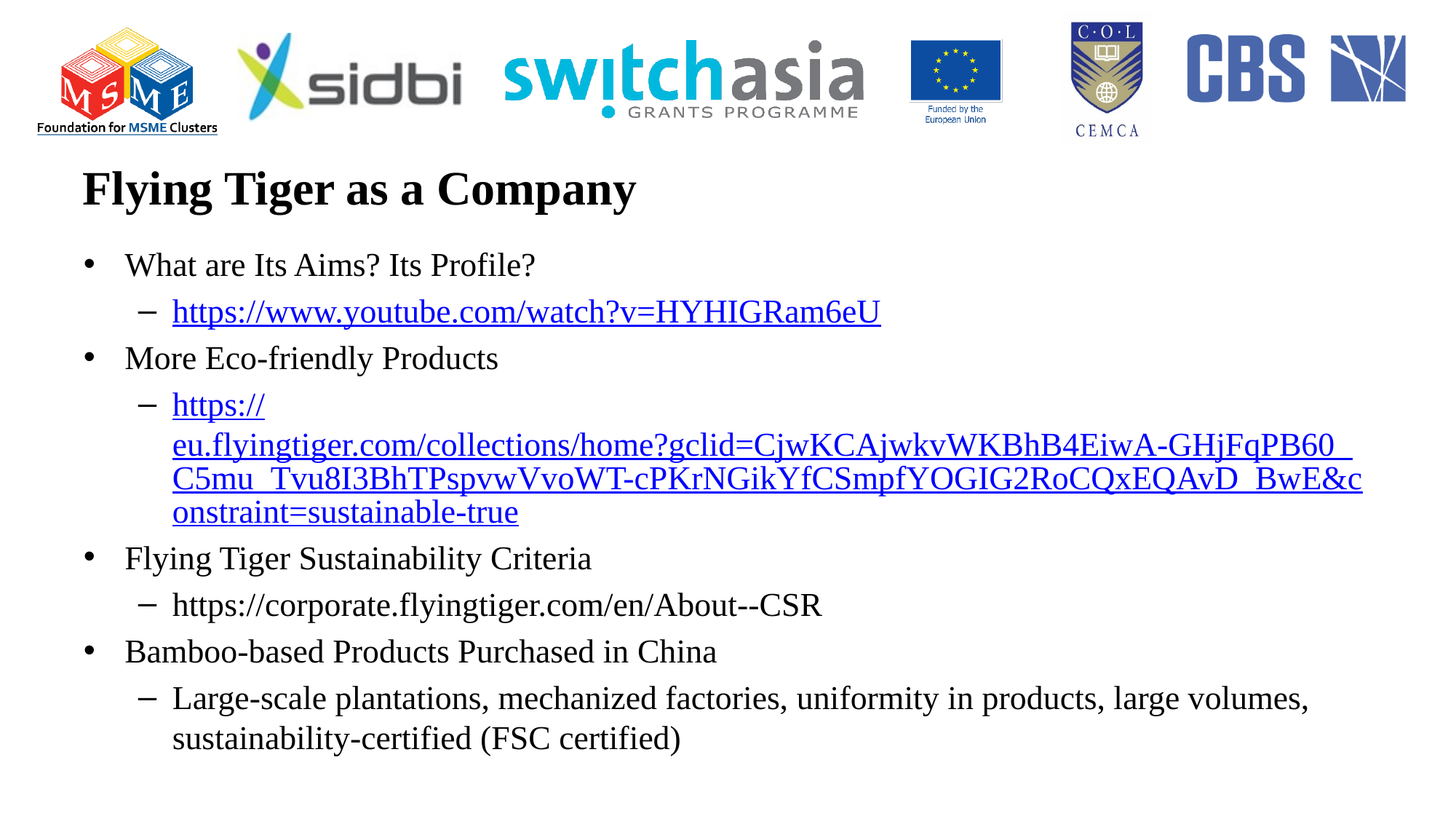

# Flying Tiger as a Company
What are Its Aims? Its Profile?
https://www.youtube.com/watch?v=HYHIGRam6eU
More Eco-friendly Products
https://eu.flyingtiger.com/collections/home?gclid=CjwKCAjwkvWKBhB4EiwA-GHjFqPB60_C5mu_Tvu8I3BhTPspvwVvoWT-cPKrNGikYfCSmpfYOGIG2RoCQxEQAvD_BwE&constraint=sustainable-true
Flying Tiger Sustainability Criteria
https://corporate.flyingtiger.com/en/About--CSR
Bamboo-based Products Purchased in China
Large-scale plantations, mechanized factories, uniformity in products, large volumes,  sustainability-certified (FSC certified)